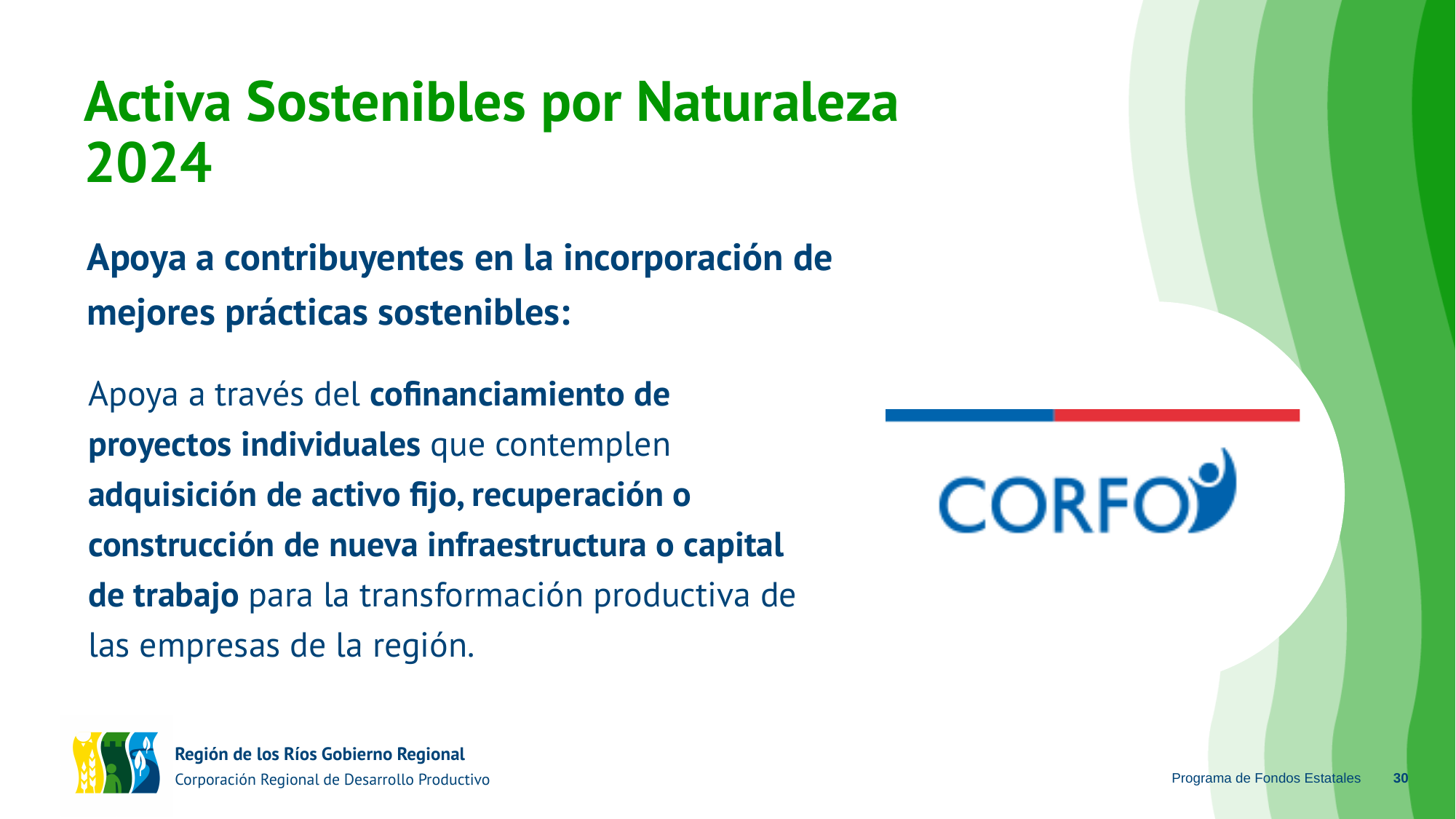

# Activa Sostenibles por Naturaleza 2024
Apoya a contribuyentes en la incorporación de mejores prácticas sostenibles:

Apoya a través del cofinanciamiento de proyectos individuales que contemplen adquisición de activo fijo, recuperación o construcción de nueva infraestructura o capital de trabajo para la transformación productiva de las empresas de la región.

Programa de Fondos Estatales
30